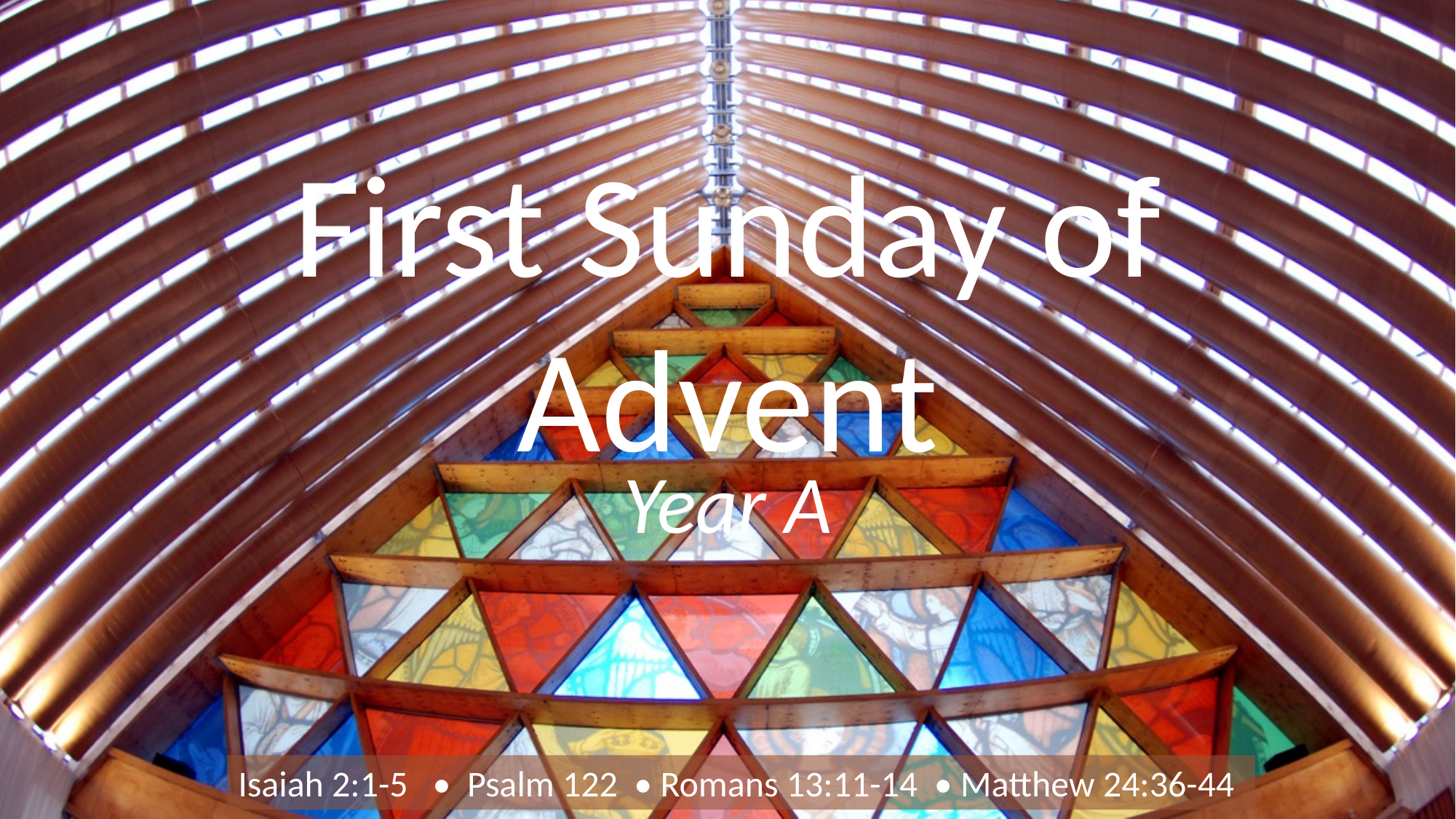

# First Sunday of Advent
Year A
Isaiah 2:1-5   •  Psalm 122  • Romans 13:11-14  • Matthew 24:36-44